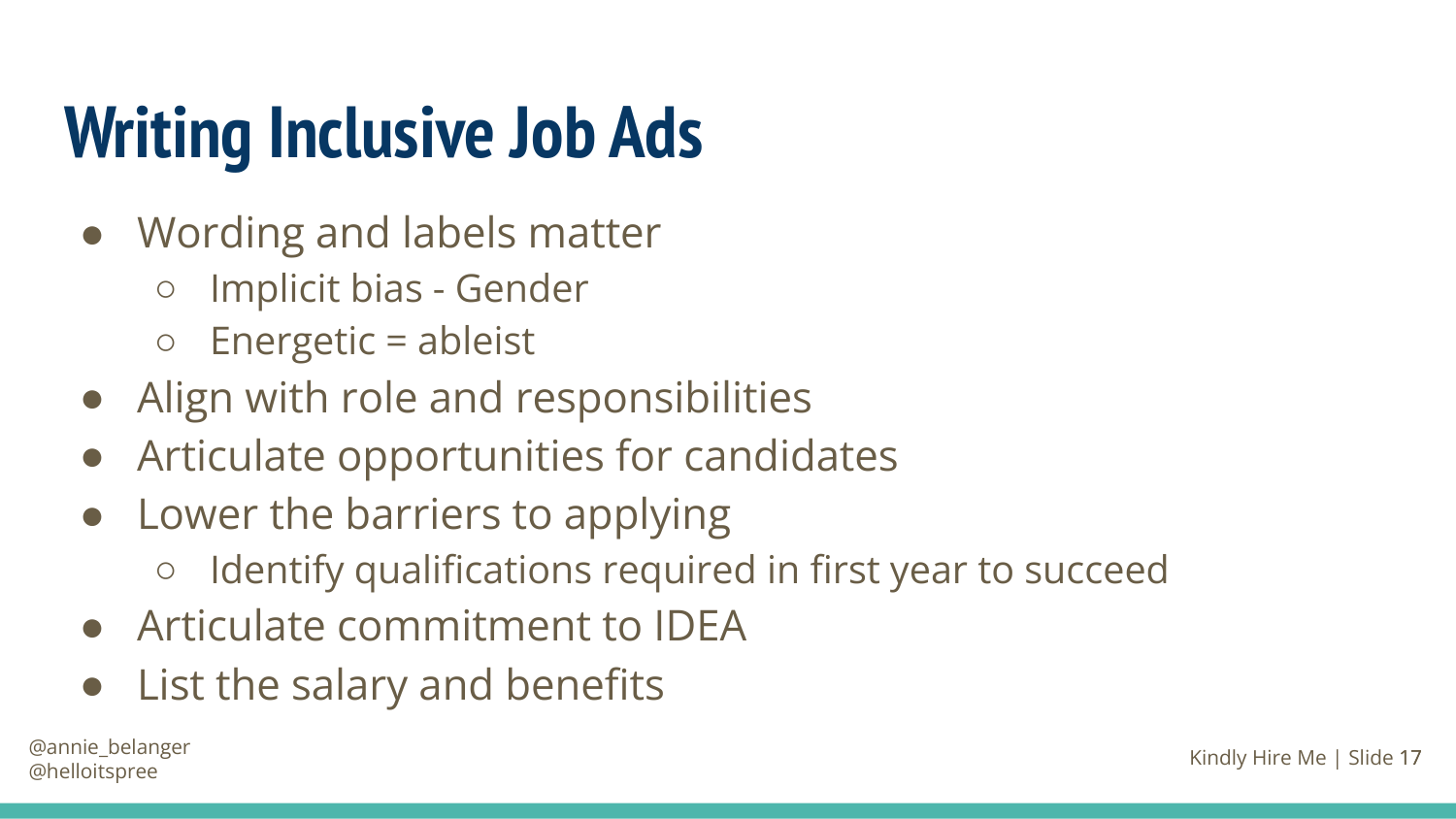

# Writing Inclusive Job Ads
Wording and labels matter
Implicit bias - Gender
Energetic = ableist
Align with role and responsibilities
Articulate opportunities for candidates
Lower the barriers to applying
Identify qualifications required in first year to succeed
Articulate commitment to IDEA
List the salary and benefits
@annie_belanger
@helloitspree
17
Kindly Hire Me | Slide 17